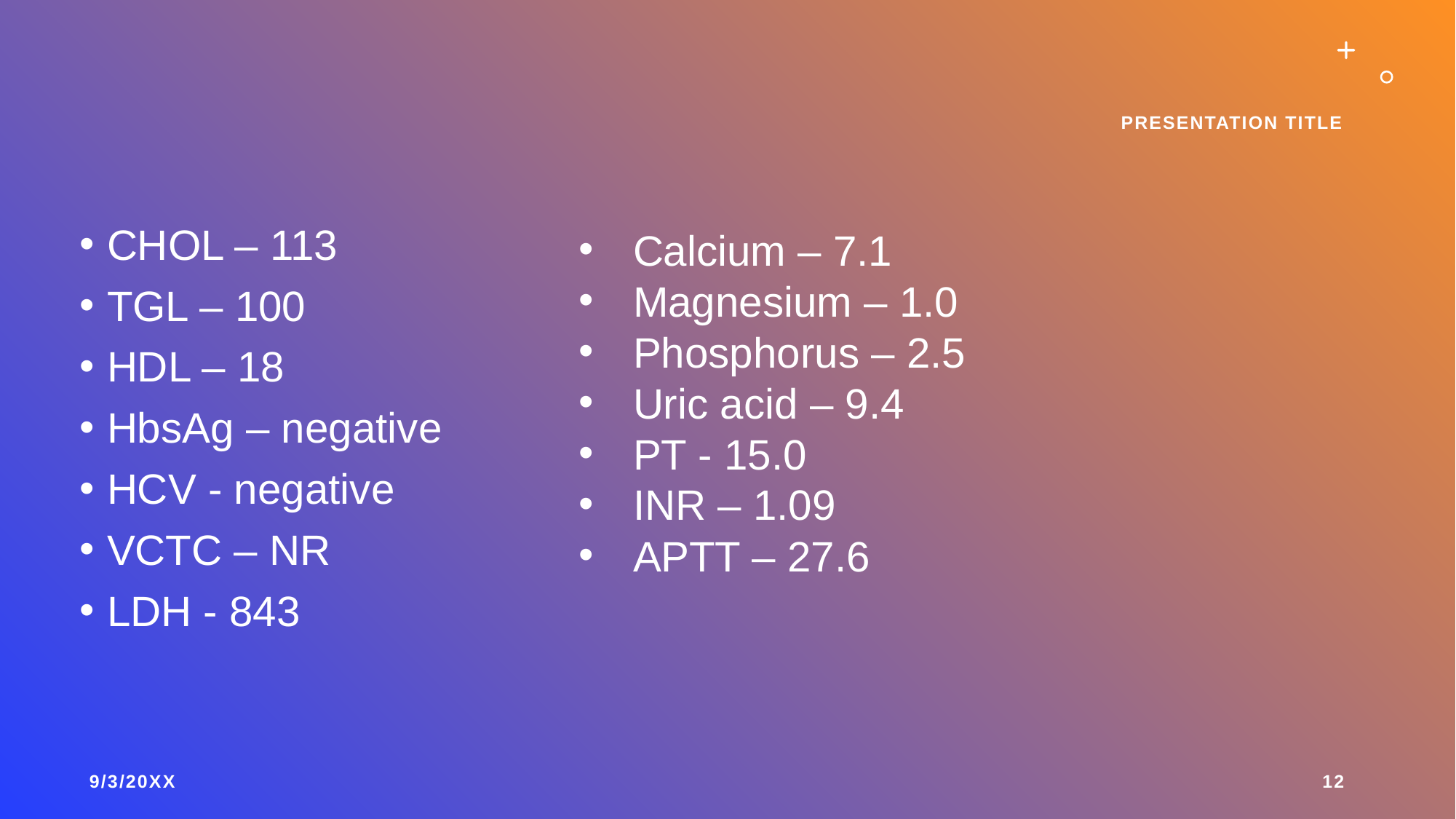

#
Presentation Title
CHOL – 113
TGL – 100
HDL – 18
HbsAg – negative
HCV - negative
VCTC – NR
LDH - 843
Calcium – 7.1
Magnesium – 1.0
Phosphorus – 2.5
Uric acid – 9.4
PT - 15.0
INR – 1.09
APTT – 27.6
9/3/20XX
12